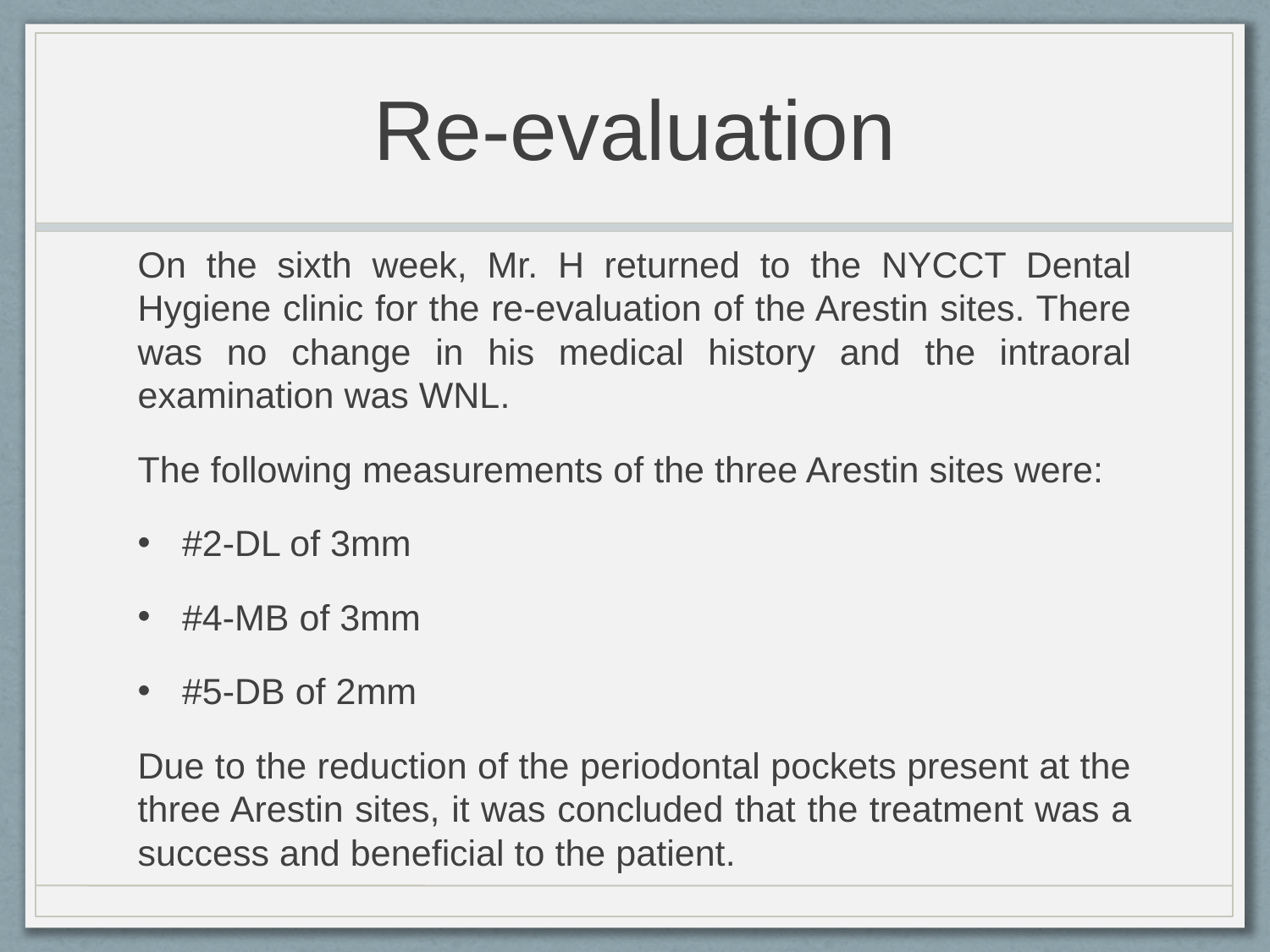

# Re-evaluation
On the sixth week, Mr. H returned to the NYCCT Dental Hygiene clinic for the re-evaluation of the Arestin sites. There was no change in his medical history and the intraoral examination was WNL.
The following measurements of the three Arestin sites were:
#2-DL of 3mm
#4-MB of 3mm
#5-DB of 2mm
Due to the reduction of the periodontal pockets present at the three Arestin sites, it was concluded that the treatment was a success and beneficial to the patient.